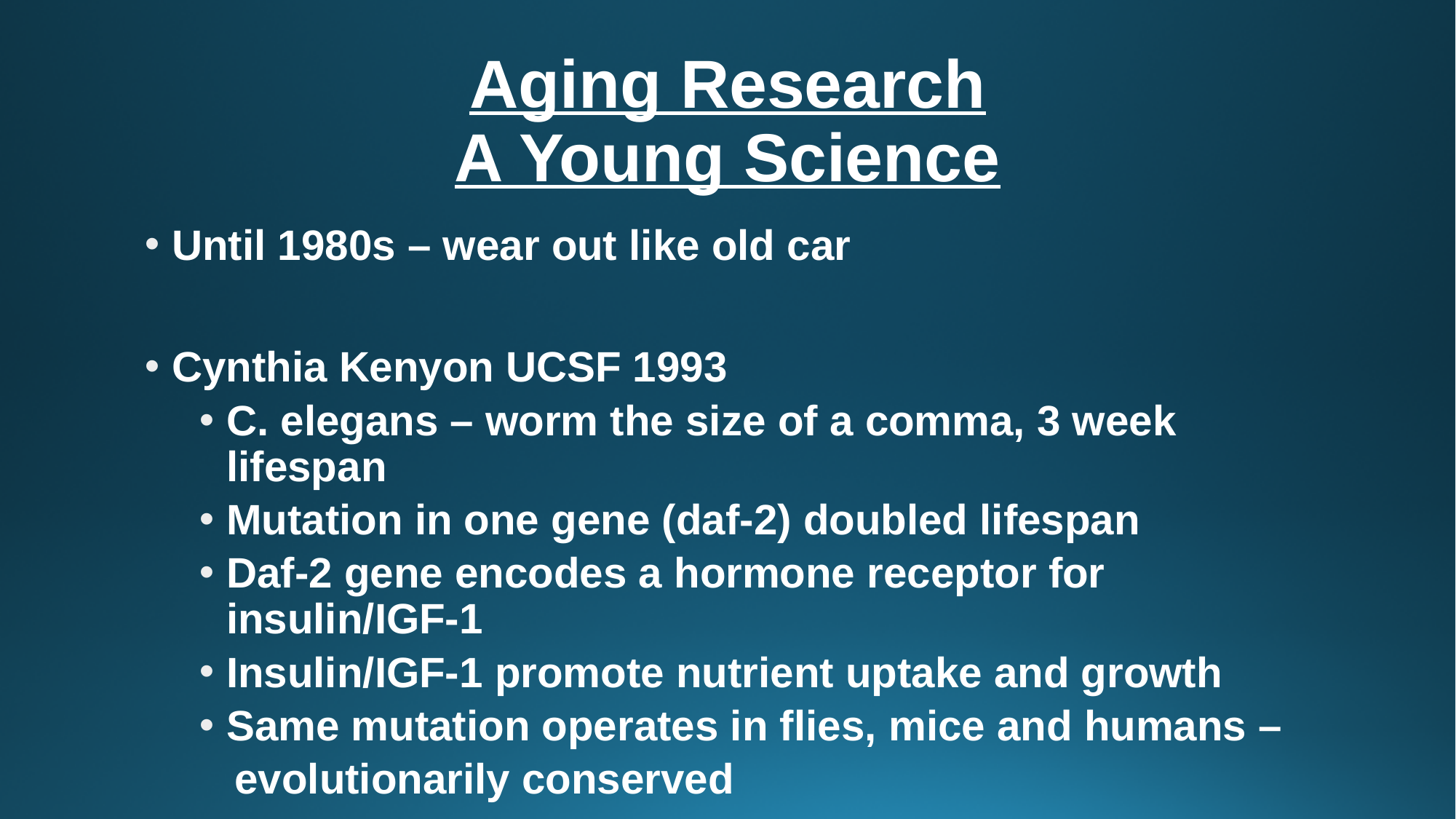

# Aging Research A Young Science
Until 1980s – wear out like old car

Cynthia Kenyon UCSF 1993
C. elegans – worm the size of a comma, 3 week lifespan
Mutation in one gene (daf-2) doubled lifespan
Daf-2 gene encodes a hormone receptor for insulin/IGF-1
Insulin/IGF-1 promote nutrient uptake and growth
Same mutation operates in flies, mice and humans –
   evolutionarily conserved